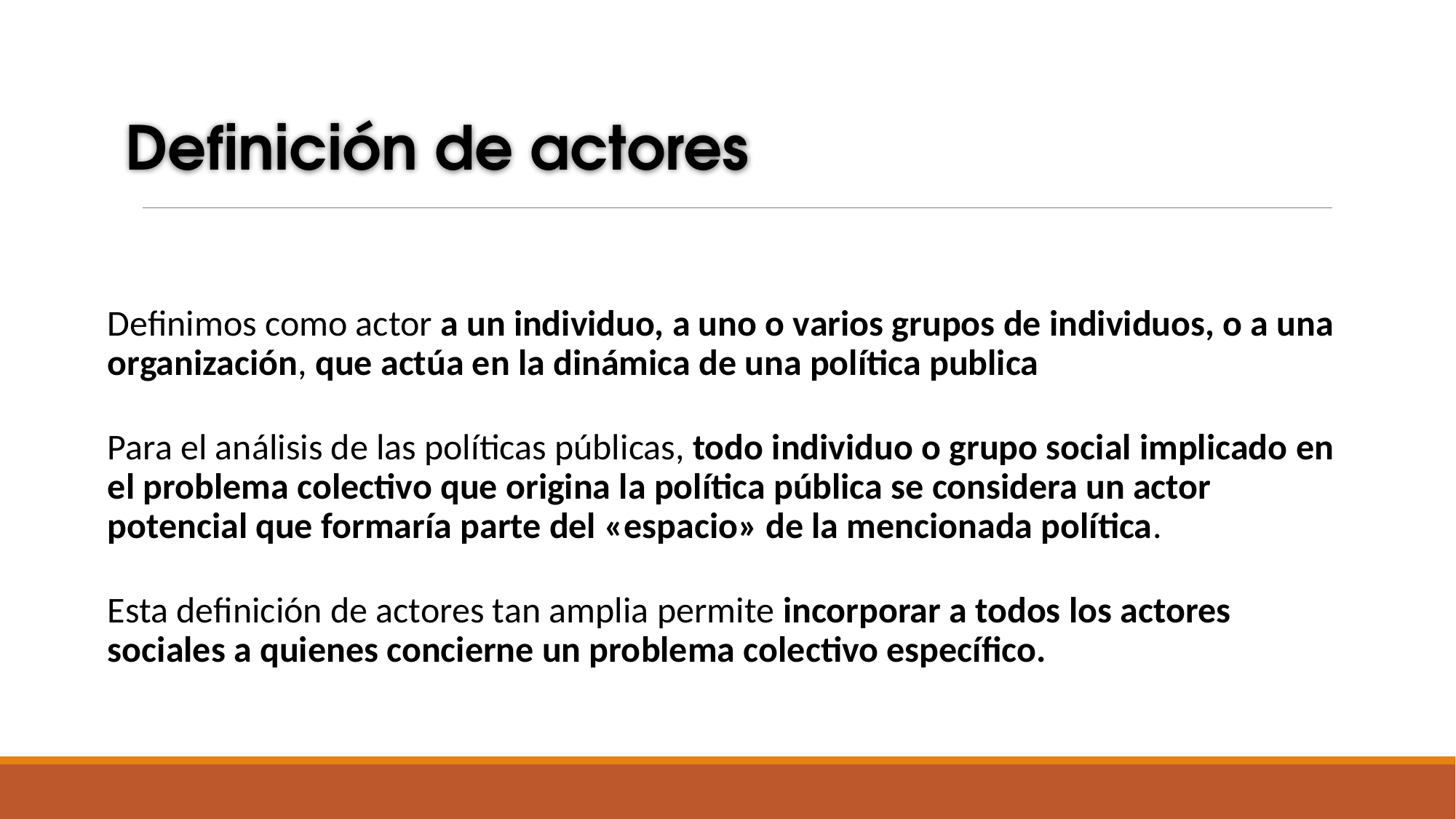

Definición de actores
Definimos como actor a un individuo, a uno o varios grupos de individuos, o a una organización, que actúa en la dinámica de una política publica
Para el análisis de las políticas públicas, todo individuo o grupo social implicado en el problema colectivo que origina la política pública se considera un actor potencial que formaría parte del «espacio» de la mencionada política.
Esta definición de actores tan amplia permite incorporar a todos los actores sociales a quienes concierne un problema colectivo específico.